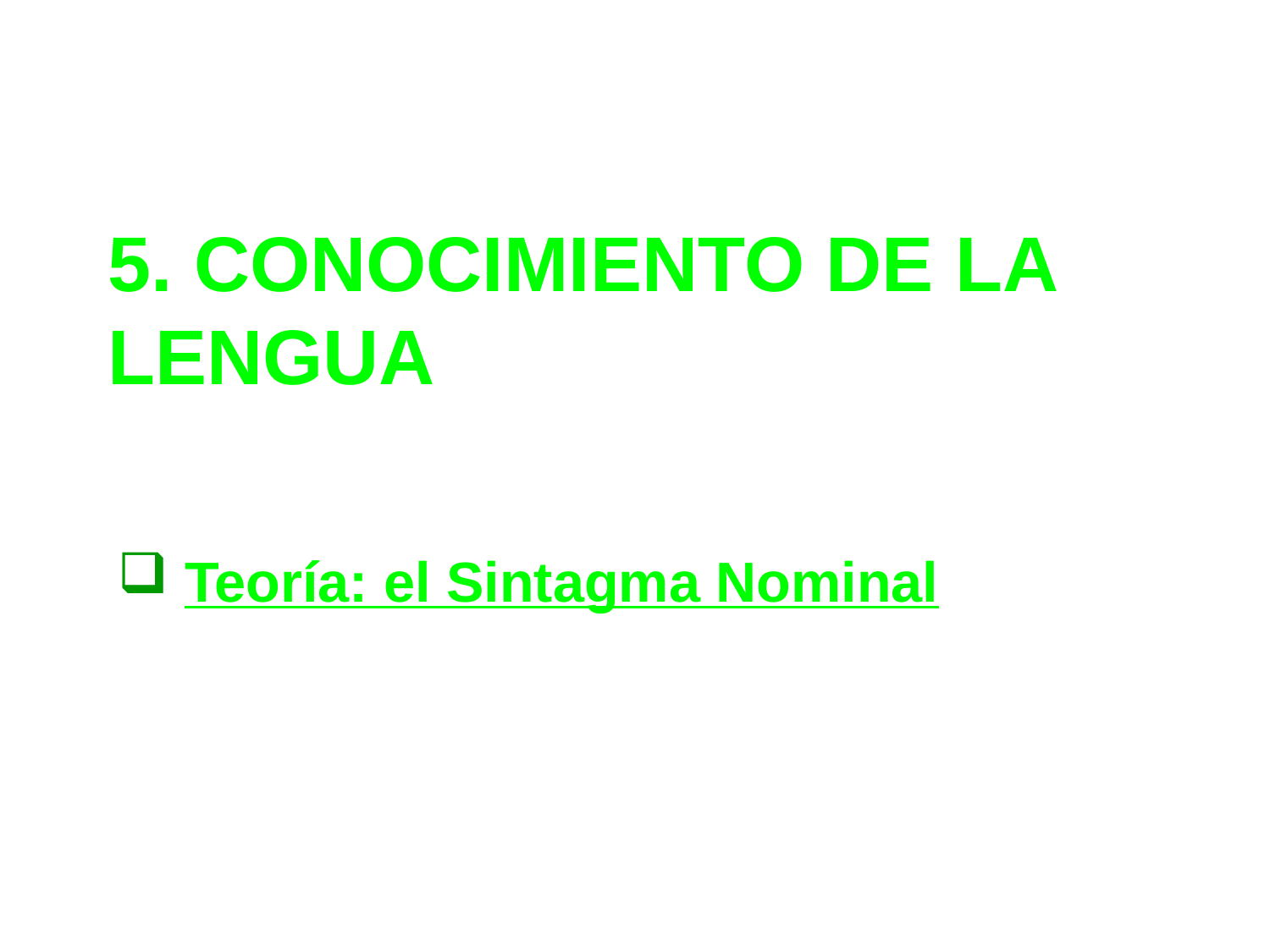

# 5. CONOCIMIENTO DE LA LENGUA
 Teoría: el Sintagma Nominal